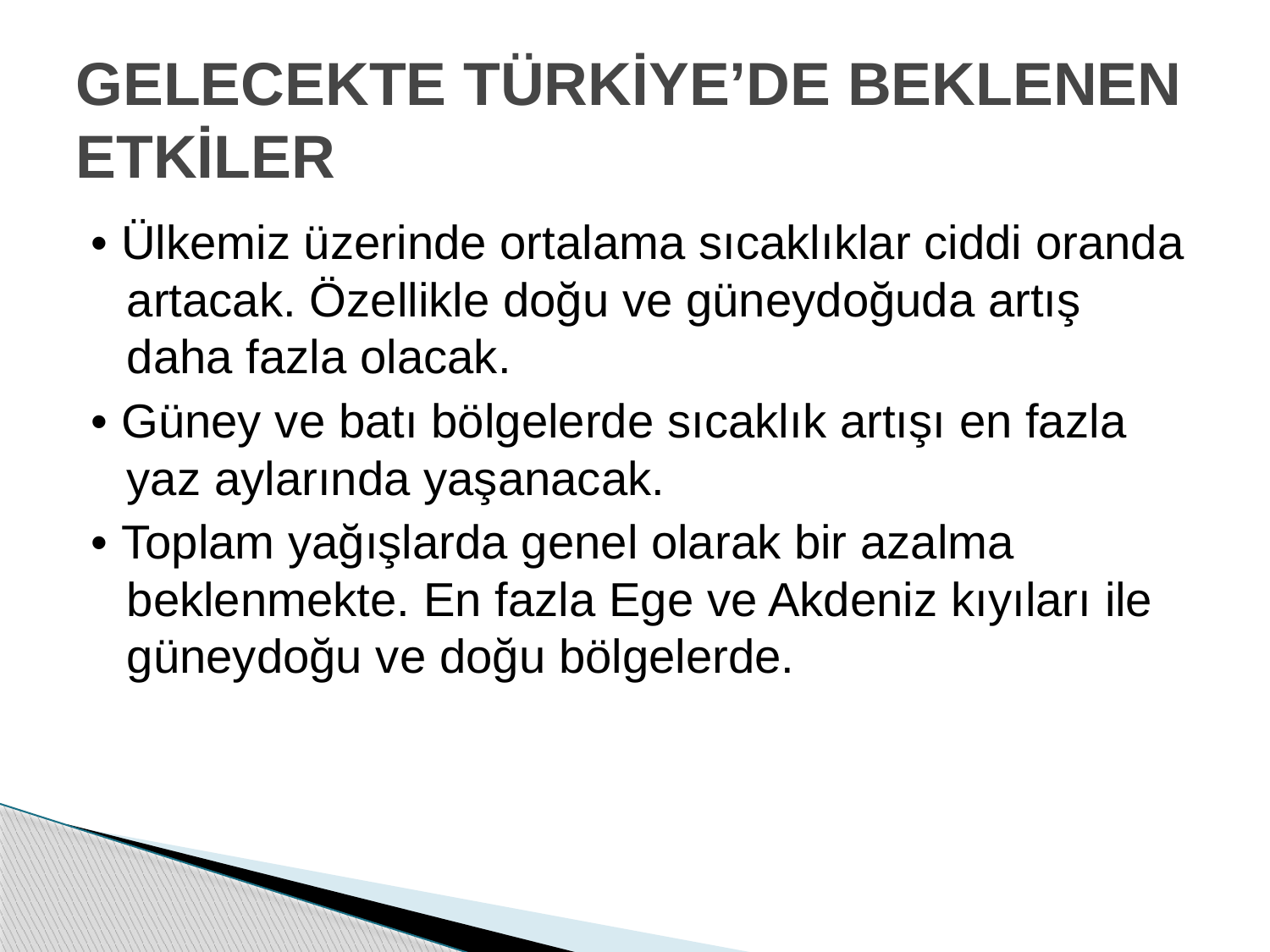

# GELECEKTE TÜRKİYE’DE BEKLENEN ETKİLER
• Ülkemiz üzerinde ortalama sıcaklıklar ciddi oranda artacak. Özellikle doğu ve güneydoğuda artış daha fazla olacak.
• Güney ve batı bölgelerde sıcaklık artışı en fazla yaz aylarında yaşanacak.
• Toplam yağışlarda genel olarak bir azalma beklenmekte. En fazla Ege ve Akdeniz kıyıları ile güneydoğu ve doğu bölgelerde.